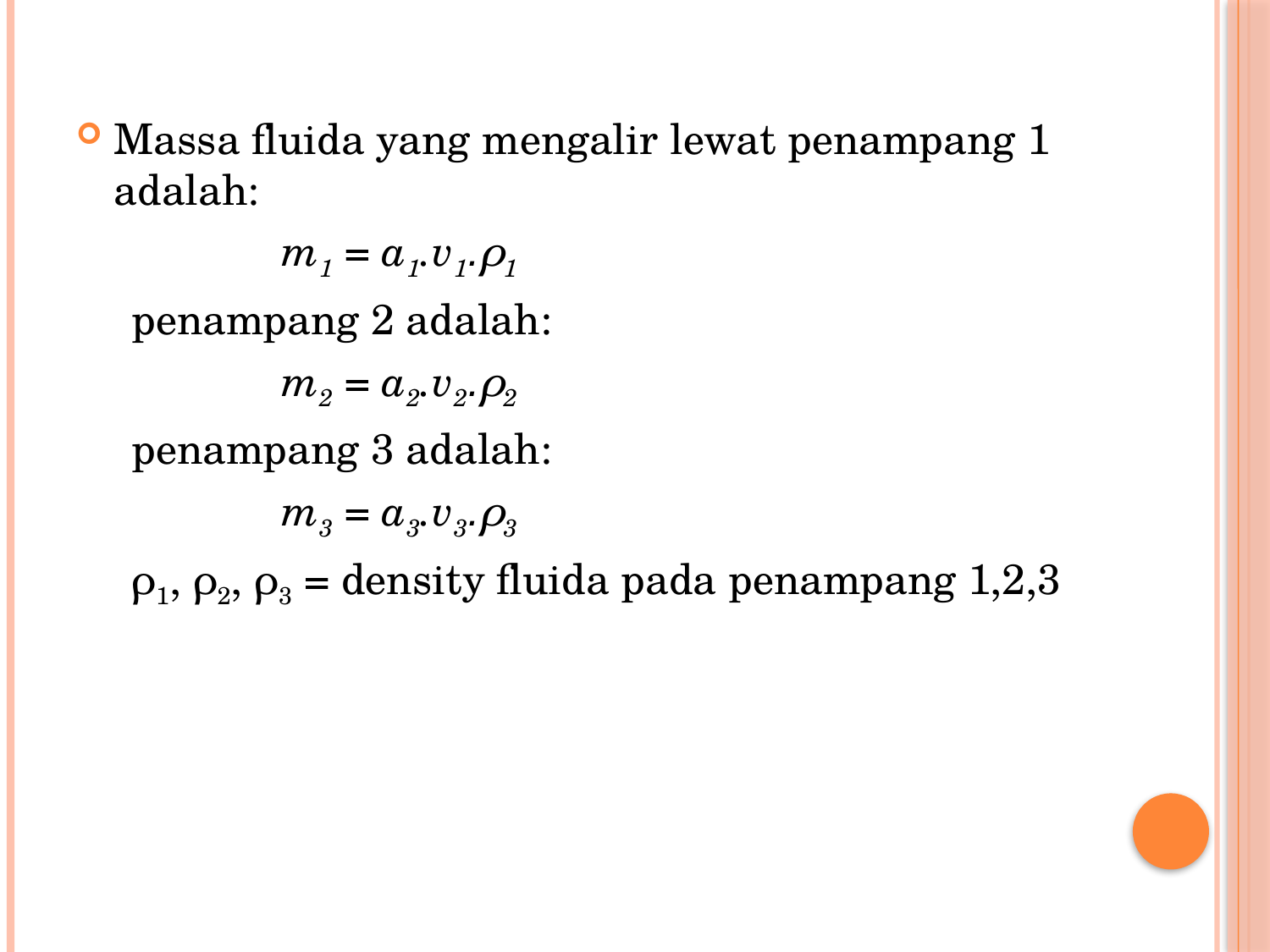

Massa fluida yang mengalir lewat penampang 1 adalah:
m1 = a1.v1.ρ1
penampang 2 adalah:
m2 = a2.v2.ρ2
penampang 3 adalah:
m3 = a3.v3.ρ3
ρ1, ρ2, ρ3 = density fluida pada penampang 1,2,3